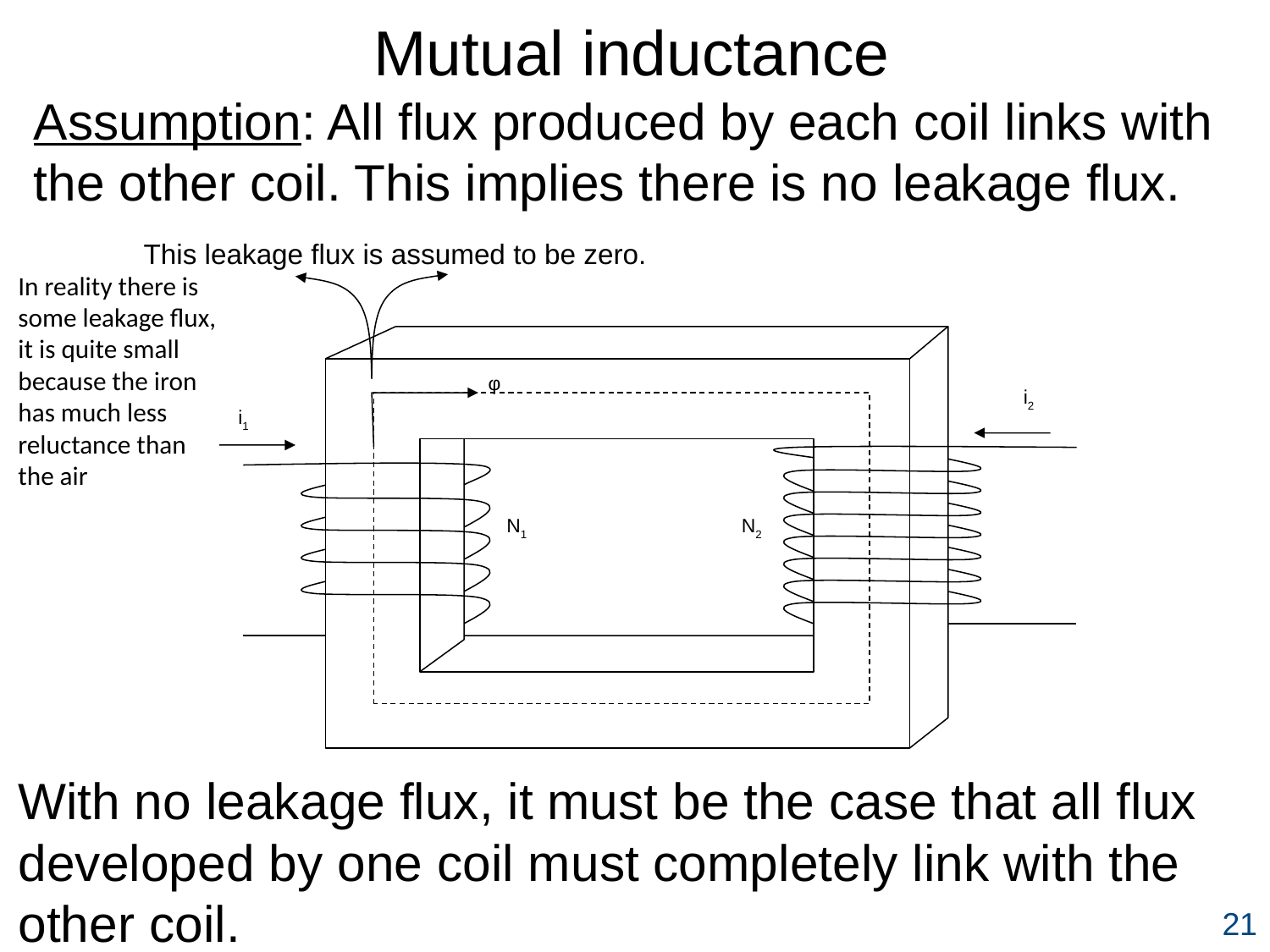

Mutual inductance
Assumption: All flux produced by each coil links with the other coil. This implies there is no leakage flux.

This leakage flux is assumed to be zero.

φ
i2

i1

N1
N2

In reality there is some leakage flux, it is quite small because the iron has much less reluctance than the air
With no leakage flux, it must be the case that all flux developed by one coil must completely link with the other coil.
21